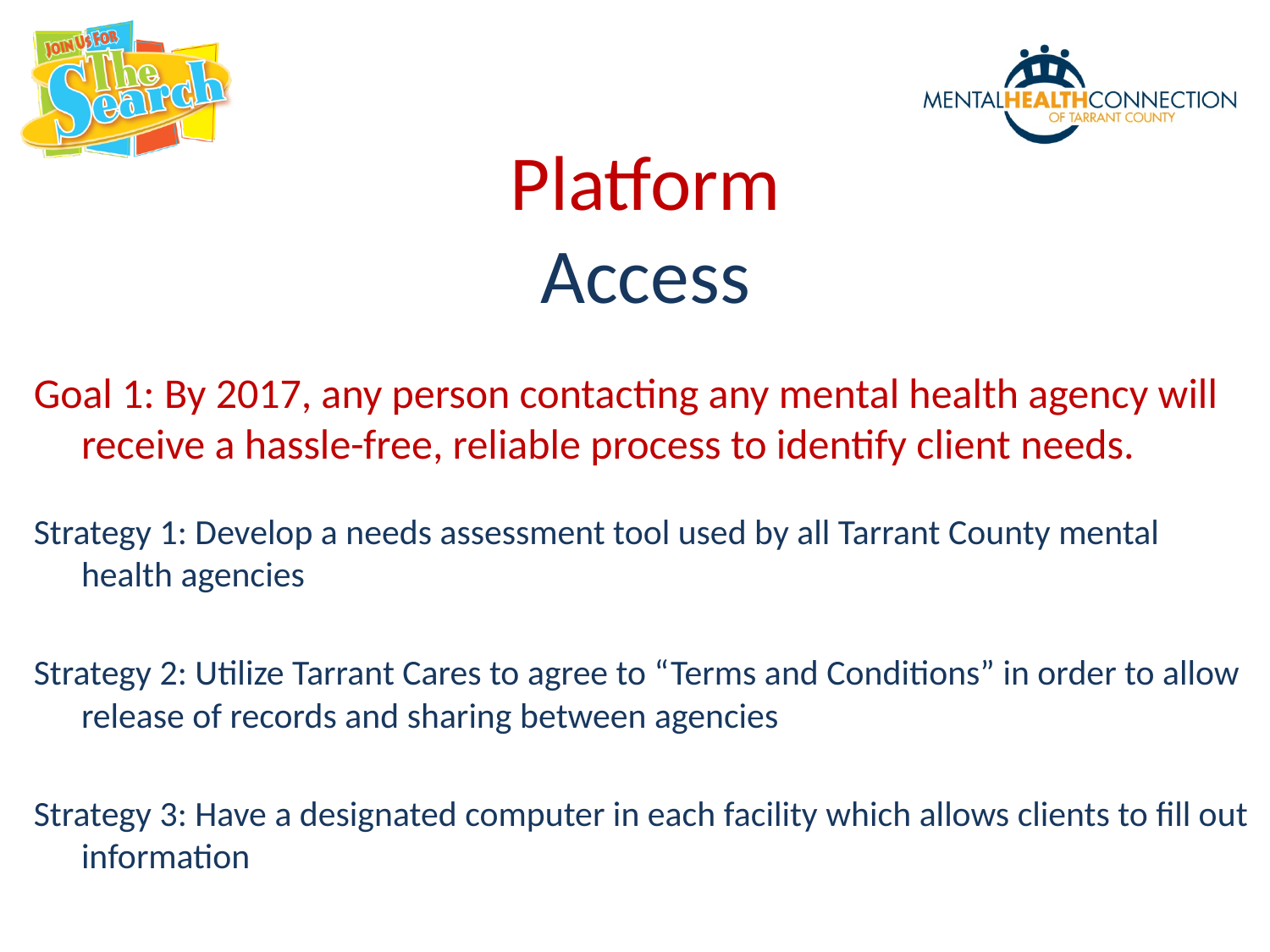

Platform
Access
Goal 1: By 2017, any person contacting any mental health agency will receive a hassle-free, reliable process to identify client needs.

Strategy 1: Develop a needs assessment tool used by all Tarrant County mental health agencies

Strategy 2: Utilize Tarrant Cares to agree to “Terms and Conditions” in order to allow release of records and sharing between agencies

Strategy 3: Have a designated computer in each facility which allows clients to fill out information